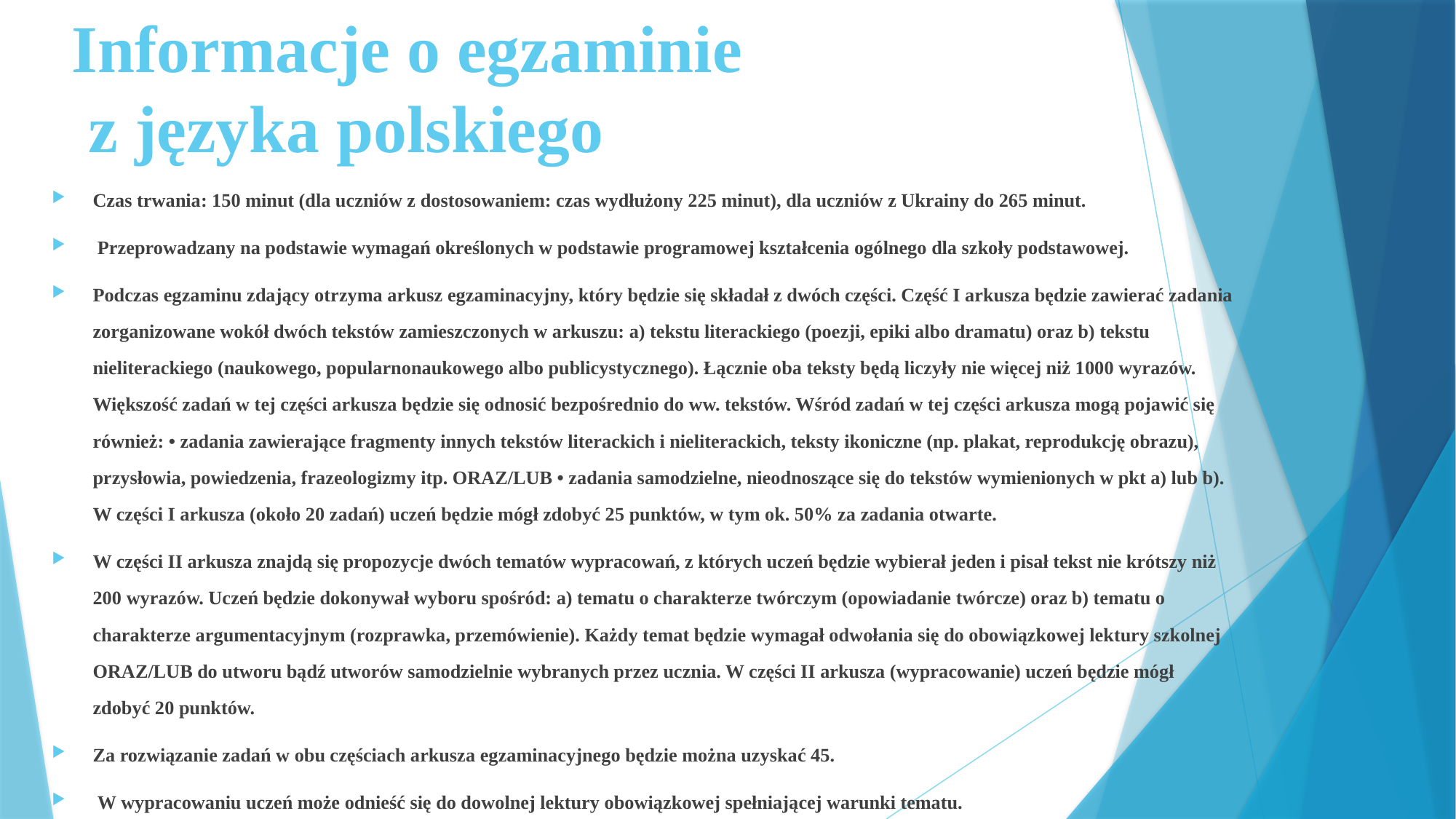

# Informacje o egzaminie                     z języka polskiego
Czas trwania: 150 minut (dla uczniów z dostosowaniem: czas wydłużony 225 minut), dla uczniów z Ukrainy do 265 minut.
 Przeprowadzany na podstawie wymagań określonych w podstawie programowej kształcenia ogólnego dla szkoły podstawowej.
Podczas egzaminu zdający otrzyma arkusz egzaminacyjny, który będzie się składał z dwóch części. Część I arkusza będzie zawierać zadania zorganizowane wokół dwóch tekstów zamieszczonych w arkuszu: a) tekstu literackiego (poezji, epiki albo dramatu) oraz b) tekstu nieliterackiego (naukowego, popularnonaukowego albo publicystycznego). Łącznie oba teksty będą liczyły nie więcej niż 1000 wyrazów. Większość zadań w tej części arkusza będzie się odnosić bezpośrednio do ww. tekstów. Wśród zadań w tej części arkusza mogą pojawić się również: • zadania zawierające fragmenty innych tekstów literackich i nieliterackich, teksty ikoniczne (np. plakat, reprodukcję obrazu), przysłowia, powiedzenia, frazeologizmy itp. ORAZ/LUB • zadania samodzielne, nieodnoszące się do tekstów wymienionych w pkt a) lub b). W części I arkusza (około 20 zadań) uczeń będzie mógł zdobyć 25 punktów, w tym ok. 50% za zadania otwarte.
W części II arkusza znajdą się propozycje dwóch tematów wypracowań, z których uczeń będzie wybierał jeden i pisał tekst nie krótszy niż 200 wyrazów. Uczeń będzie dokonywał wyboru spośród: a) tematu o charakterze twórczym (opowiadanie twórcze) oraz b) tematu o charakterze argumentacyjnym (rozprawka, przemówienie). Każdy temat będzie wymagał odwołania się do obowiązkowej lektury szkolnej ORAZ/LUB do utworu bądź utworów samodzielnie wybranych przez ucznia. W części II arkusza (wypracowanie) uczeń będzie mógł zdobyć 20 punktów.
Za rozwiązanie zadań w obu częściach arkusza egzaminacyjnego będzie można uzyskać 45.
 W wypracowaniu uczeń może odnieść się do dowolnej lektury obowiązkowej spełniającej warunki tematu.